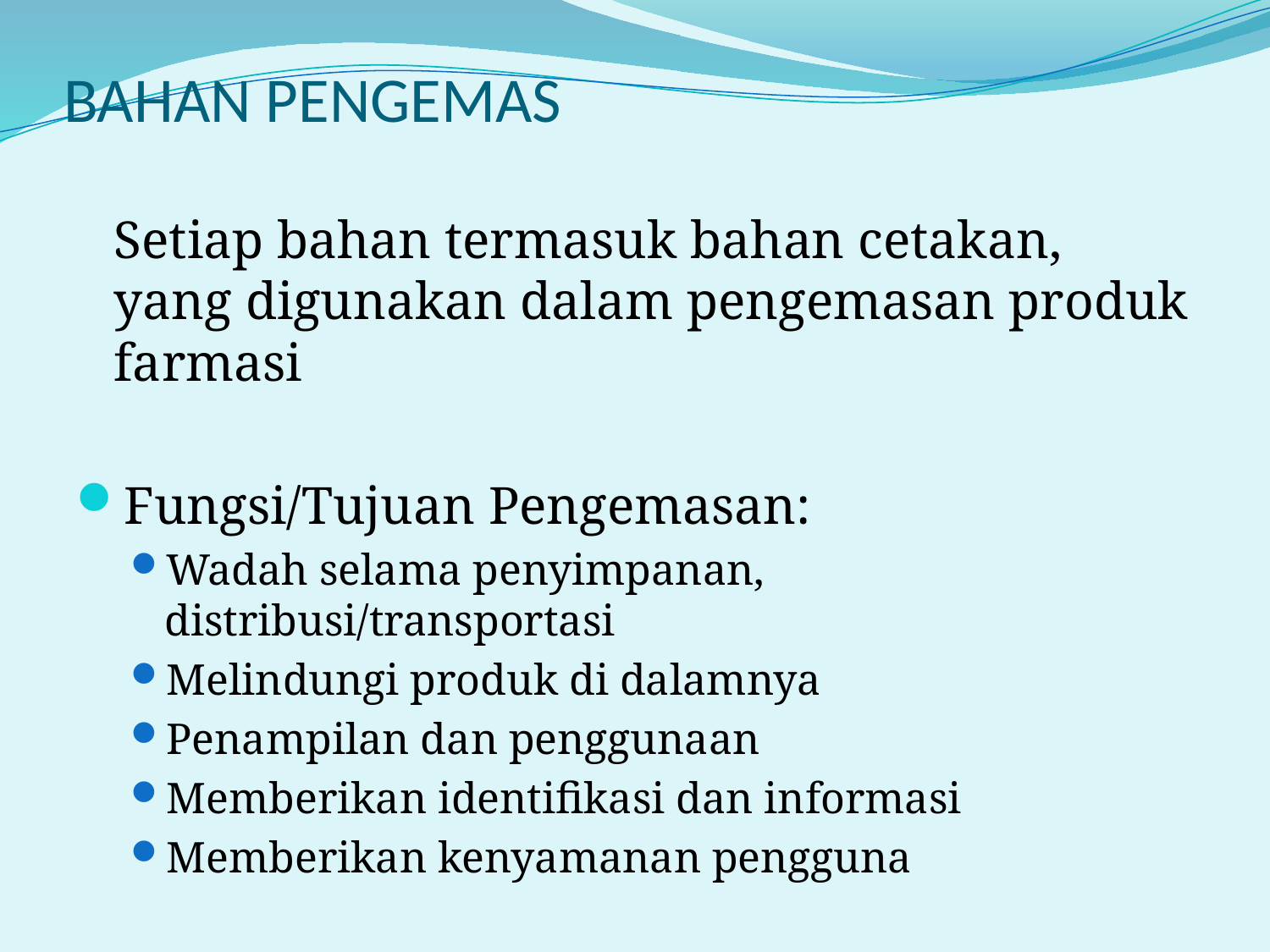

# BAHAN PENGEMAS
	Setiap bahan termasuk bahan cetakan, yang digunakan dalam pengemasan produk farmasi

Fungsi/Tujuan Pengemasan:
Wadah selama penyimpanan, distribusi/transportasi
Melindungi produk di dalamnya
Penampilan dan penggunaan
Memberikan identifikasi dan informasi
Memberikan kenyamanan pengguna